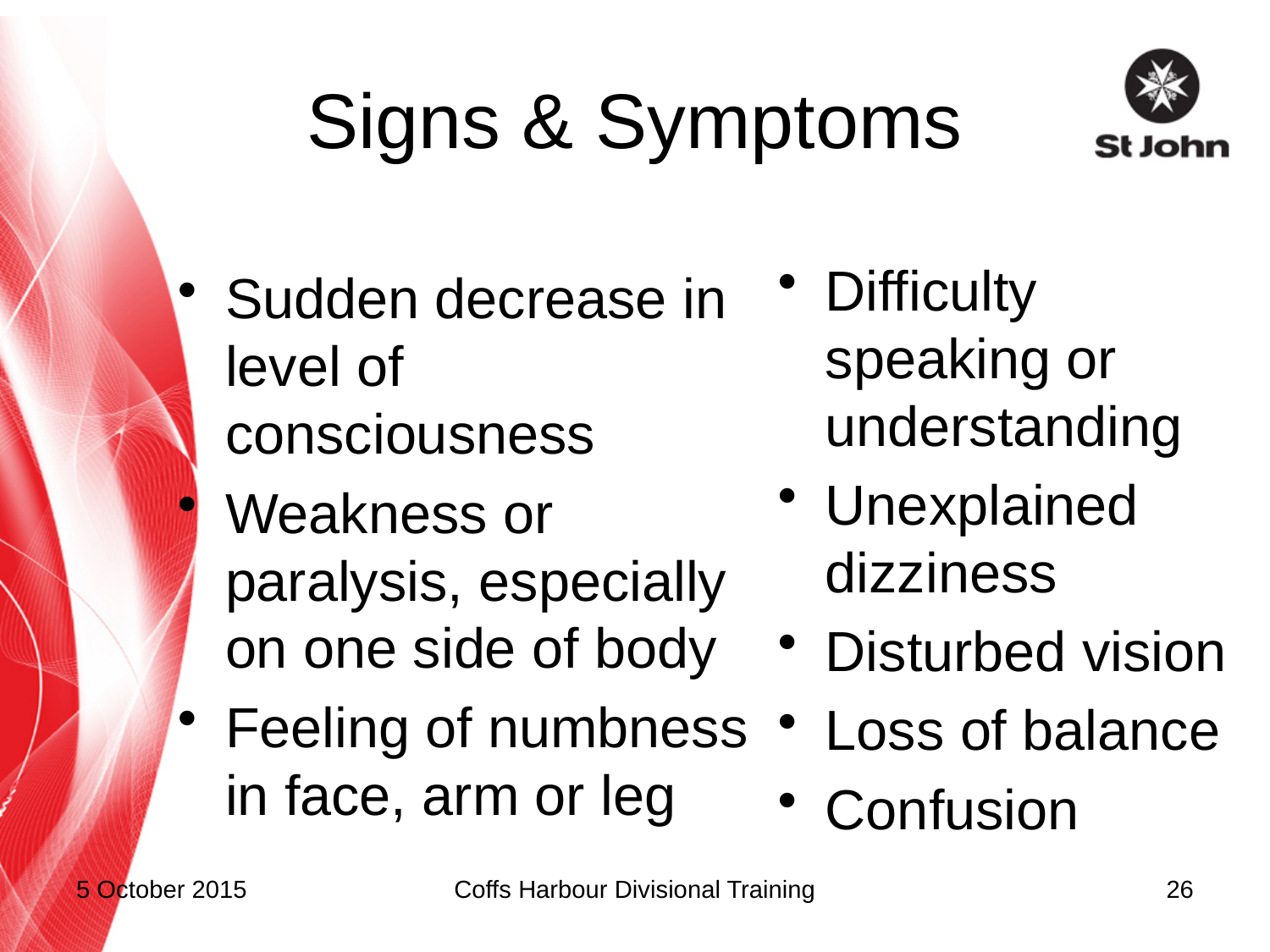

# Signs & Symptoms
Difficulty speaking or understanding
Unexplained dizziness
Disturbed vision
Loss of balance
Confusion

Sudden decrease in level of consciousness
Weakness or paralysis, especially on one side of body
Feeling of numbness in face, arm or leg

5 October 2015
Coffs Harbour Divisional Training
26